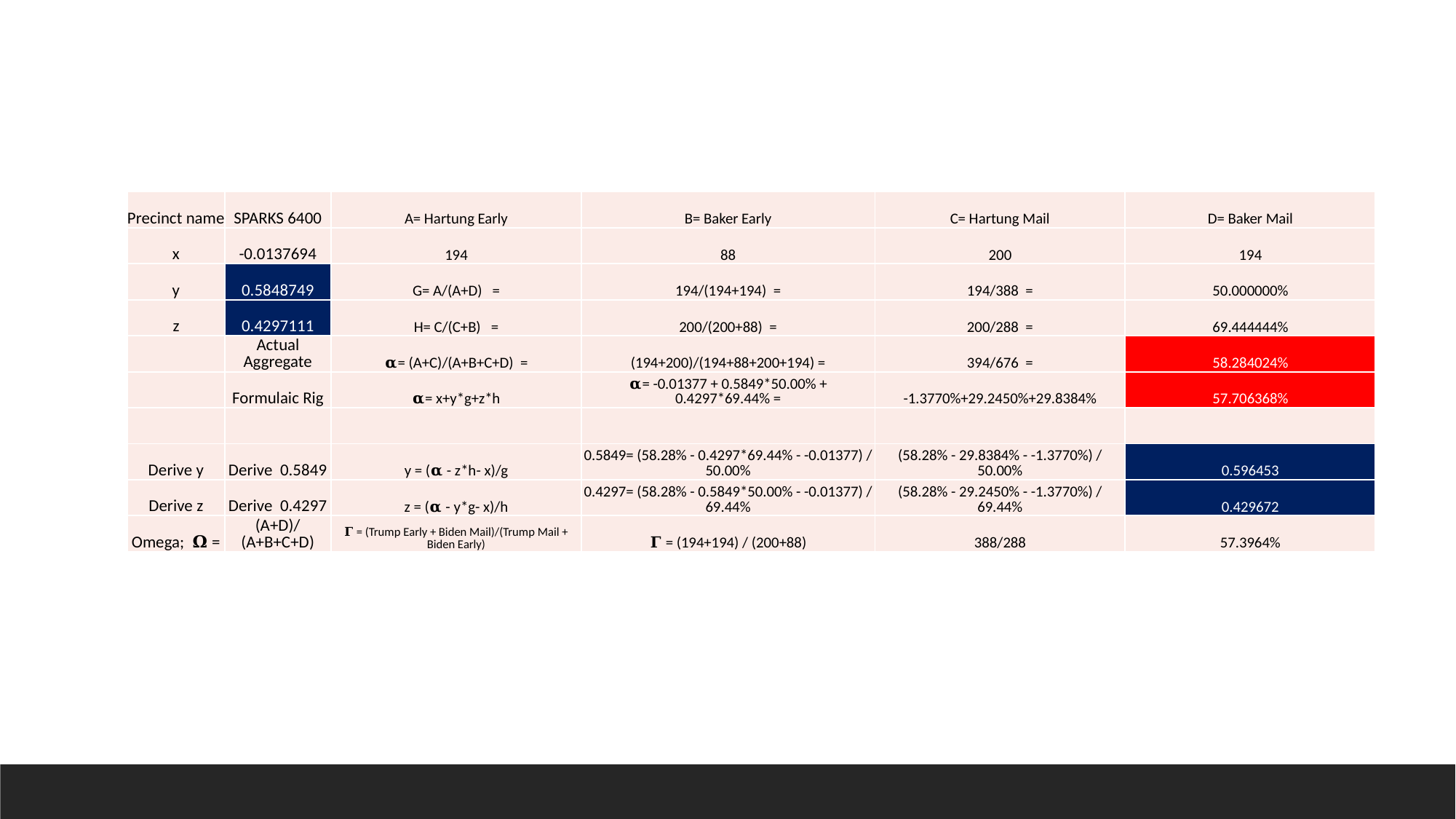

| Precinct name | SPARKS 6400 | A= Hartung Early | B= Baker Early | C= Hartung Mail | D= Baker Mail |
| --- | --- | --- | --- | --- | --- |
| x | -0.0137694 | 194 | 88 | 200 | 194 |
| y | 0.5848749 | G= A/(A+D) = | 194/(194+194) = | 194/388 = | 50.000000% |
| z | 0.4297111 | H= C/(C+B) = | 200/(200+88) = | 200/288 = | 69.444444% |
|  | Actual Aggregate | 𝛂= (A+C)/(A+B+C+D) = | (194+200)/(194+88+200+194) = | 394/676 = | 58.284024% |
|  | Formulaic Rig | 𝛂= x+y\*g+z\*h | 𝛂= -0.01377 + 0.5849\*50.00% + 0.4297\*69.44% = | -1.3770%+29.2450%+29.8384% | 57.706368% |
|  |  |  |  |  |  |
| Derive y | Derive 0.5849 | y = (𝛂 - z\*h- x)/g | 0.5849= (58.28% - 0.4297\*69.44% - -0.01377) / 50.00% | (58.28% - 29.8384% - -1.3770%) / 50.00% | 0.596453 |
| Derive z | Derive 0.4297 | z = (𝛂 - y\*g- x)/h | 0.4297= (58.28% - 0.5849\*50.00% - -0.01377) / 69.44% | (58.28% - 29.2450% - -1.3770%) / 69.44% | 0.429672 |
| Omega; 𝛀 = | (A+D)/(A+B+C+D) | 𝚪 = (Trump Early + Biden Mail)/(Trump Mail + Biden Early) | 𝚪 = (194+194) / (200+88) | 388/288 | 57.3964% |